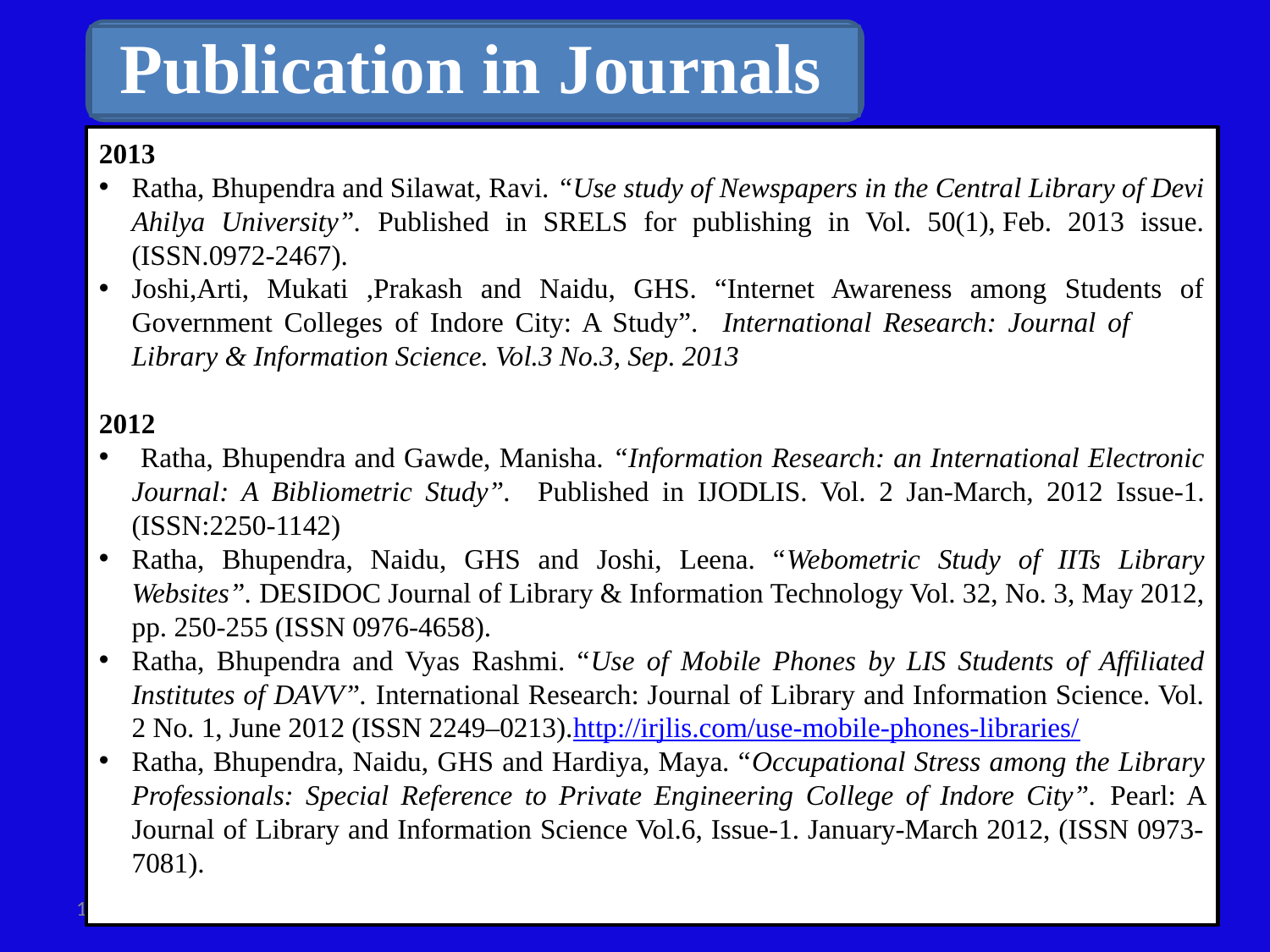

Publication in Journals
#
2013
Ratha, Bhupendra and Silawat, Ravi. “Use study of Newspapers in the Central Library of Devi Ahilya University”. Published in SRELS for publishing in Vol. 50(1), Feb. 2013 issue. (ISSN.0972-2467).
Joshi,Arti, Mukati ,Prakash and Naidu, GHS. “Internet Awareness among Students of Government Colleges of Indore City: A Study”.  International Research: Journal of 	Library & Information Science. Vol.3 No.3, Sep. 2013

2012
 Ratha, Bhupendra and Gawde, Manisha. “Information Research: an International Electronic Journal: A Bibliometric Study”.  Published in IJODLIS. Vol. 2 Jan-March, 2012 Issue-1. (ISSN:2250-1142)
Ratha, Bhupendra, Naidu, GHS and Joshi, Leena. “Webometric Study of IITs Library Websites”. DESIDOC Journal of Library & Information Technology Vol. 32, No. 3, May 2012, pp. 250-255 (ISSN 0976-4658).
Ratha, Bhupendra and Vyas Rashmi. “Use of Mobile Phones by LIS Students of Affiliated Institutes of DAVV”. International Research: Journal of Library and Information Science. Vol. 2 No. 1, June 2012 (ISSN 2249–0213).http://irjlis.com/use-mobile-phones-libraries/
Ratha, Bhupendra, Naidu, GHS and Hardiya, Maya. “Occupational Stress among the Library Professionals: Special Reference to Private Engineering College of Indore City”. Pearl: A Journal of Library and Information Science Vol.6, Issue-1. January-March 2012, (ISSN 0973-7081).

19-01-2014
Presentation  for NACC Peer Team
9